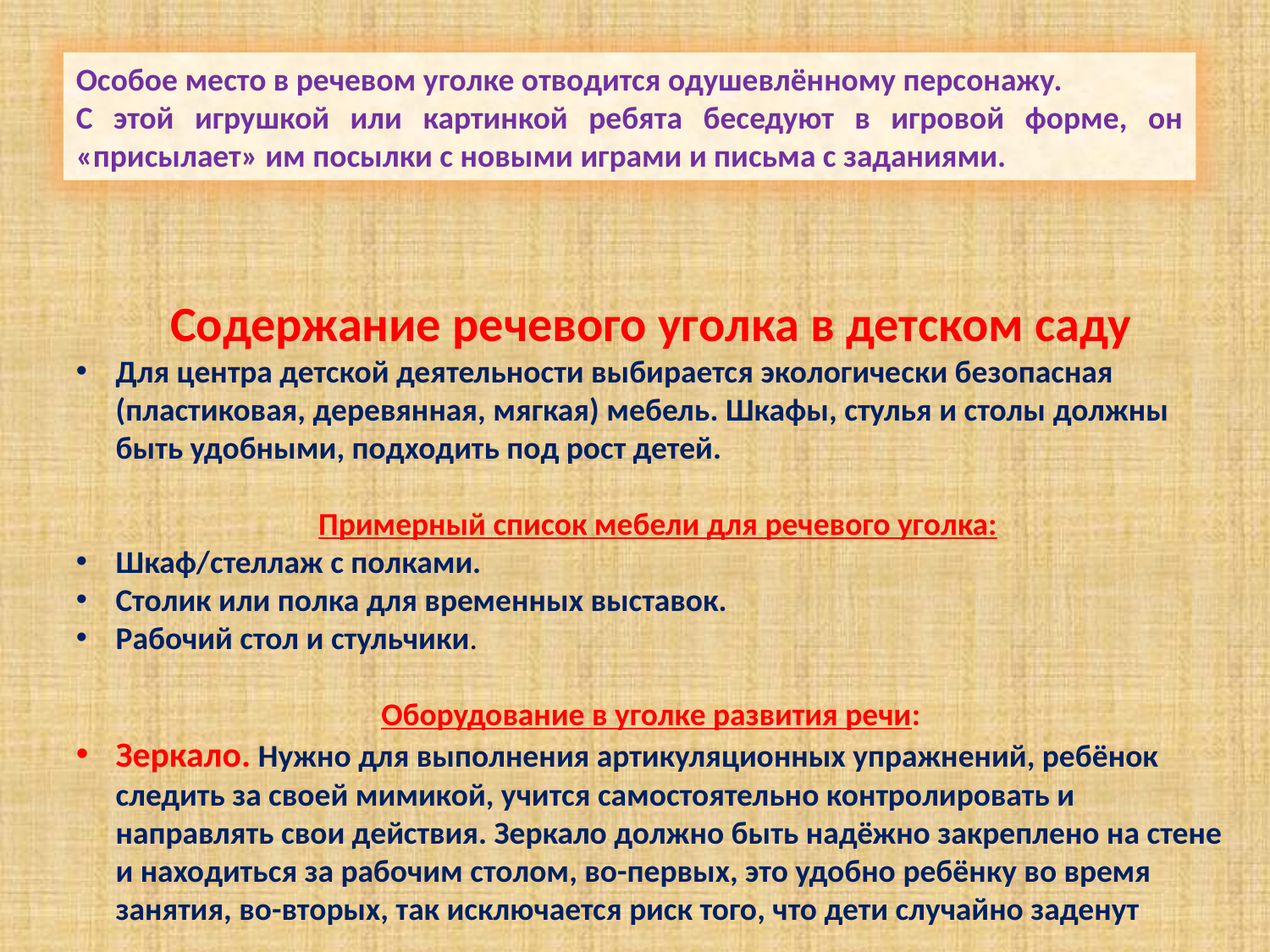

Особое место в речевом уголке отводится одушевлённому персонажу.
С этой игрушкой или картинкой ребята беседуют в игровой форме, он «присылает» им посылки с новыми играми и письма с заданиями.
Содержание речевого уголка в детском саду
Для центра детской деятельности выбирается экологически безопасная (пластиковая, деревянная, мягкая) мебель. Шкафы, стулья и столы должны быть удобными, подходить под рост детей.

  Примерный список мебели для речевого уголка:
Шкаф/стеллаж с полками.
Столик или полка для временных выставок.
Рабочий стол и стульчики.

Оборудование в уголке развития речи:
Зеркало. Нужно для выполнения артикуляционных упражнений, ребёнок следить за своей мимикой, учится самостоятельно контролировать и направлять свои действия. Зеркало должно быть надёжно закреплено на стене и находиться за рабочим столом, во-первых, это удобно ребёнку во время занятия, во-вторых, так исключается риск того, что дети случайно заденут